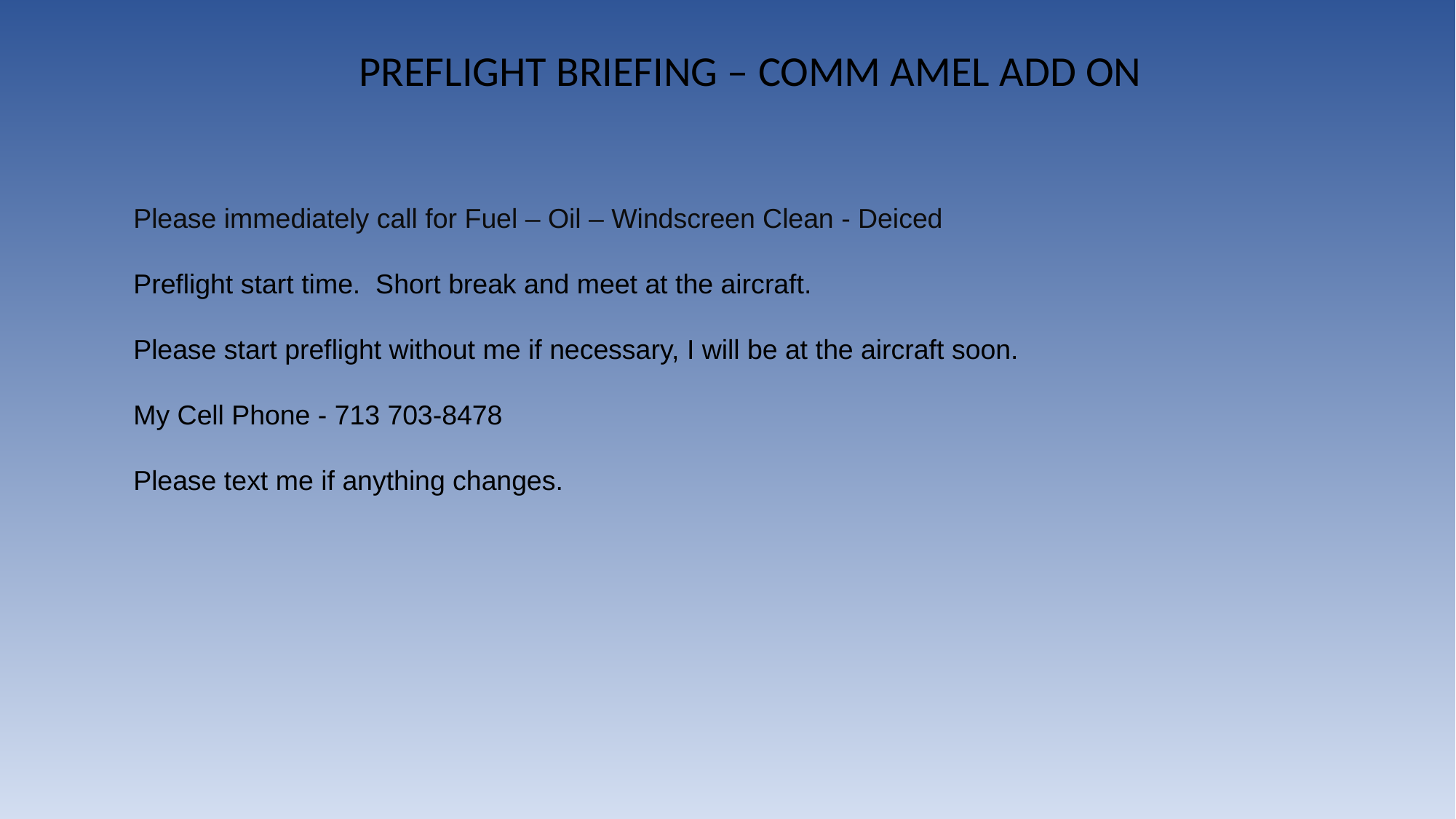

PREFLIGHT BRIEFING – COMM AMEL ADD ON
Please immediately call for Fuel – Oil – Windscreen Clean - Deiced

Preflight start time.  Short break and meet at the aircraft.

Please start preflight without me if necessary, I will be at the aircraft soon.

My Cell Phone - 713 703-8478

Please text me if anything changes.